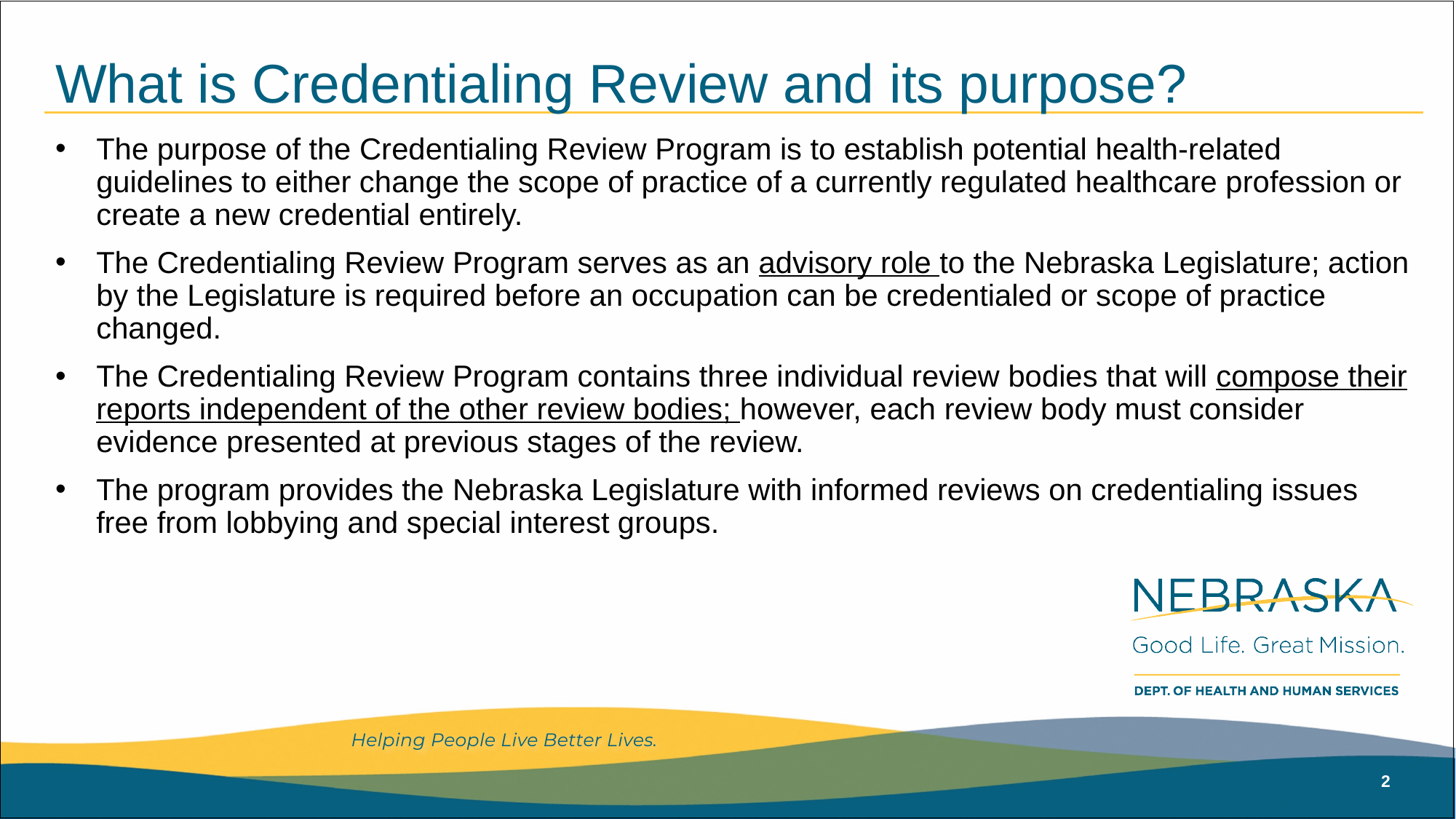

# What is Credentialing Review and its purpose?
The purpose of the Credentialing Review Program is to establish potential health-related guidelines to either change the scope of practice of a currently regulated healthcare profession or create a new credential entirely.
The Credentialing Review Program serves as an advisory role to the Nebraska Legislature; action by the Legislature is required before an occupation can be credentialed or scope of practice changed.
The Credentialing Review Program contains three individual review bodies that will compose their reports independent of the other review bodies; however, each review body must consider evidence presented at previous stages of the review.
The program provides the Nebraska Legislature with informed reviews on credentialing issues free from lobbying and special interest groups.